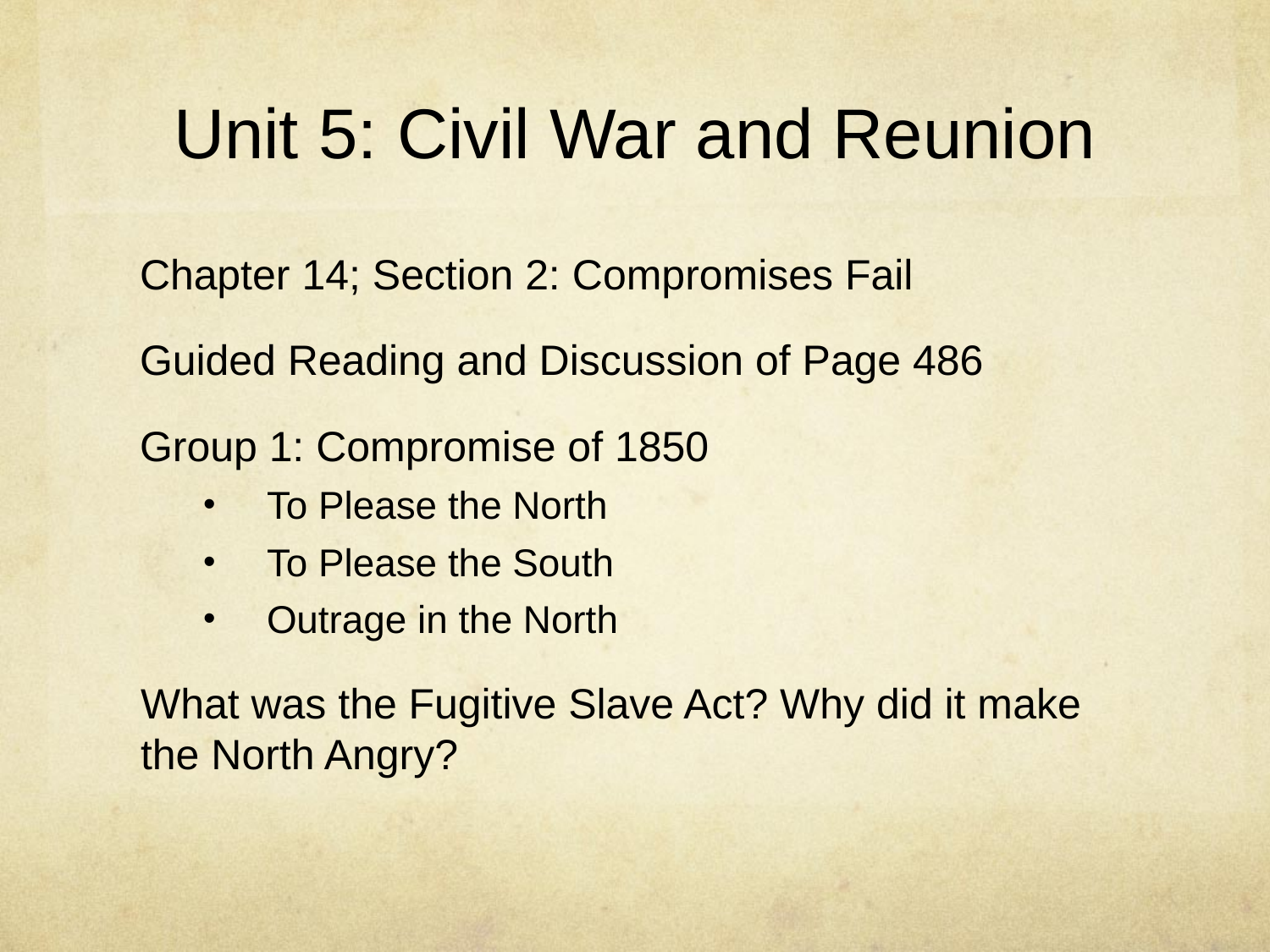

# Unit 5: Civil War and Reunion
Chapter 14; Section 2: Compromises Fail
Guided Reading and Discussion of Page 486
Group 1: Compromise of 1850
To Please the North
To Please the South
Outrage in the North
What was the Fugitive Slave Act? Why did it make the North Angry?